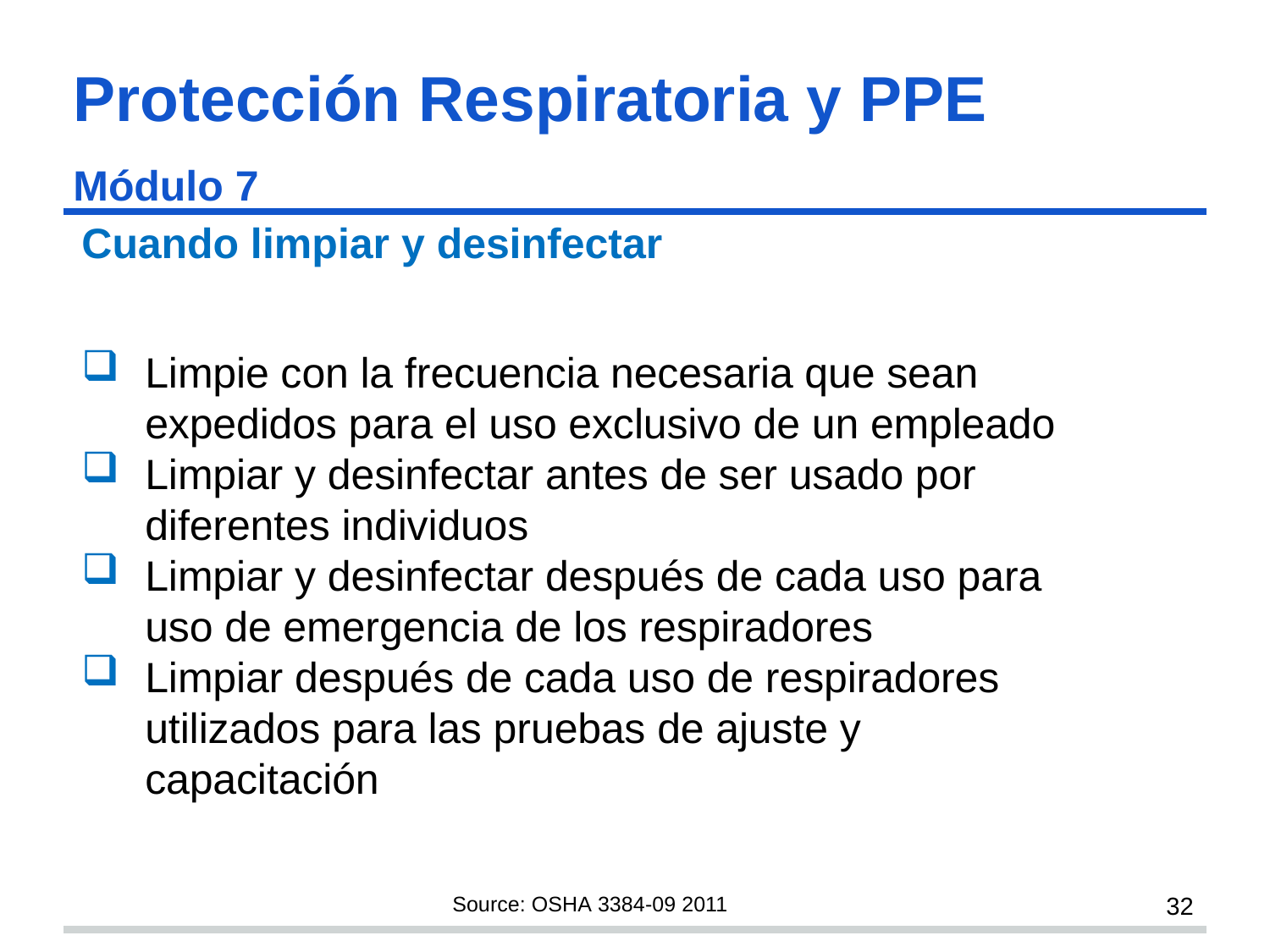

# Protección Respiratoria y PPE Módulo 7 s32

Cuando limpiar y desinfectar

Limpie con la frecuencia necesaria que sean expedidos para el uso exclusivo de un empleado
Limpiar y desinfectar antes de ser usado por diferentes individuos
Limpiar y desinfectar después de cada uso para uso de emergencia de los respiradores
Limpiar después de cada uso de respiradores utilizados para las pruebas de ajuste y capacitación

Source: OSHA 3384-09 2011
32